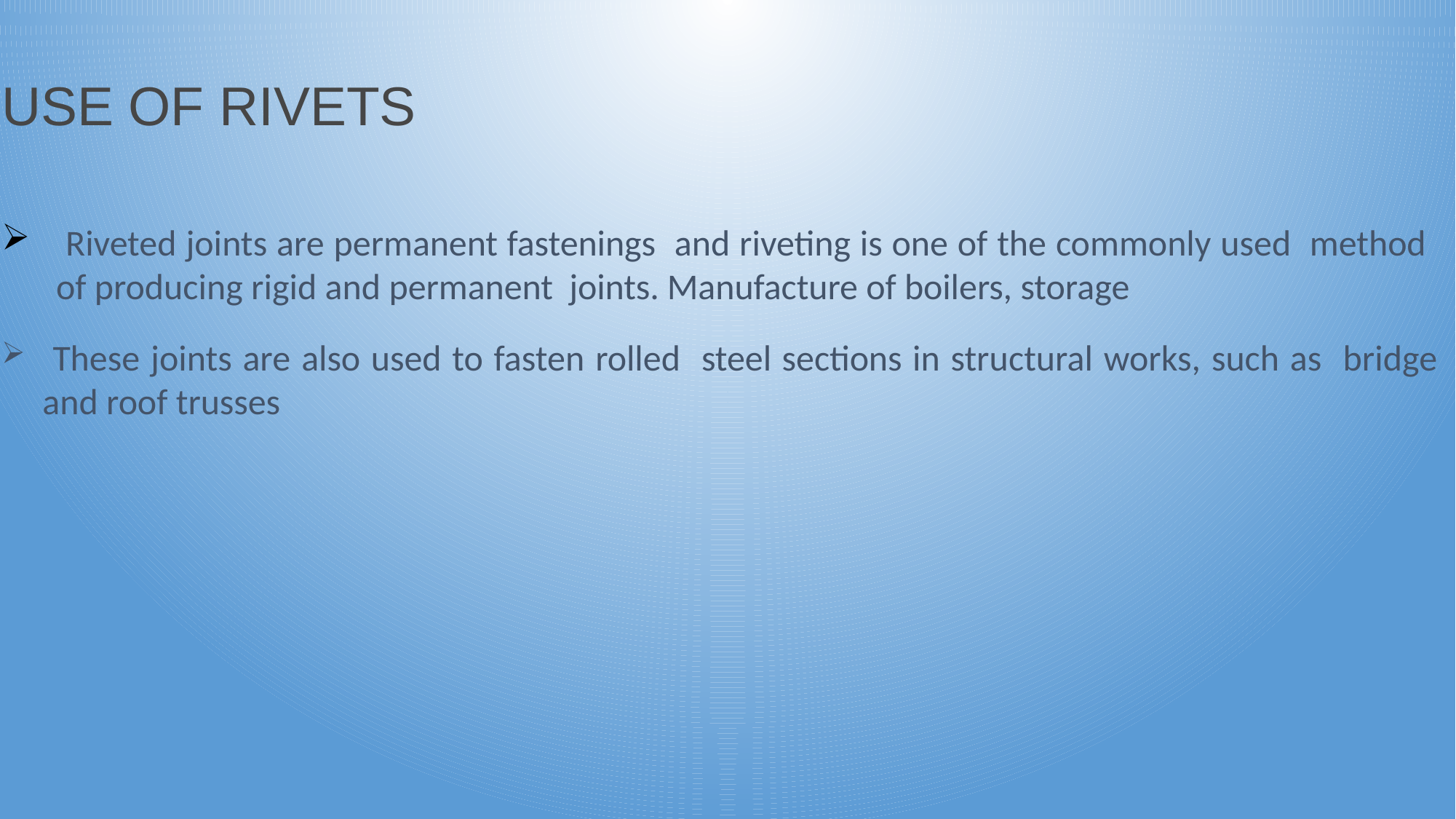

# USE OF RIVETS
 Riveted joints are permanent fastenings  and riveting is one of the commonly used  method of producing rigid and permanent  joints. Manufacture of boilers, storage
 These joints are also used to fasten rolled  steel sections in structural works, such as  bridge and roof trusses